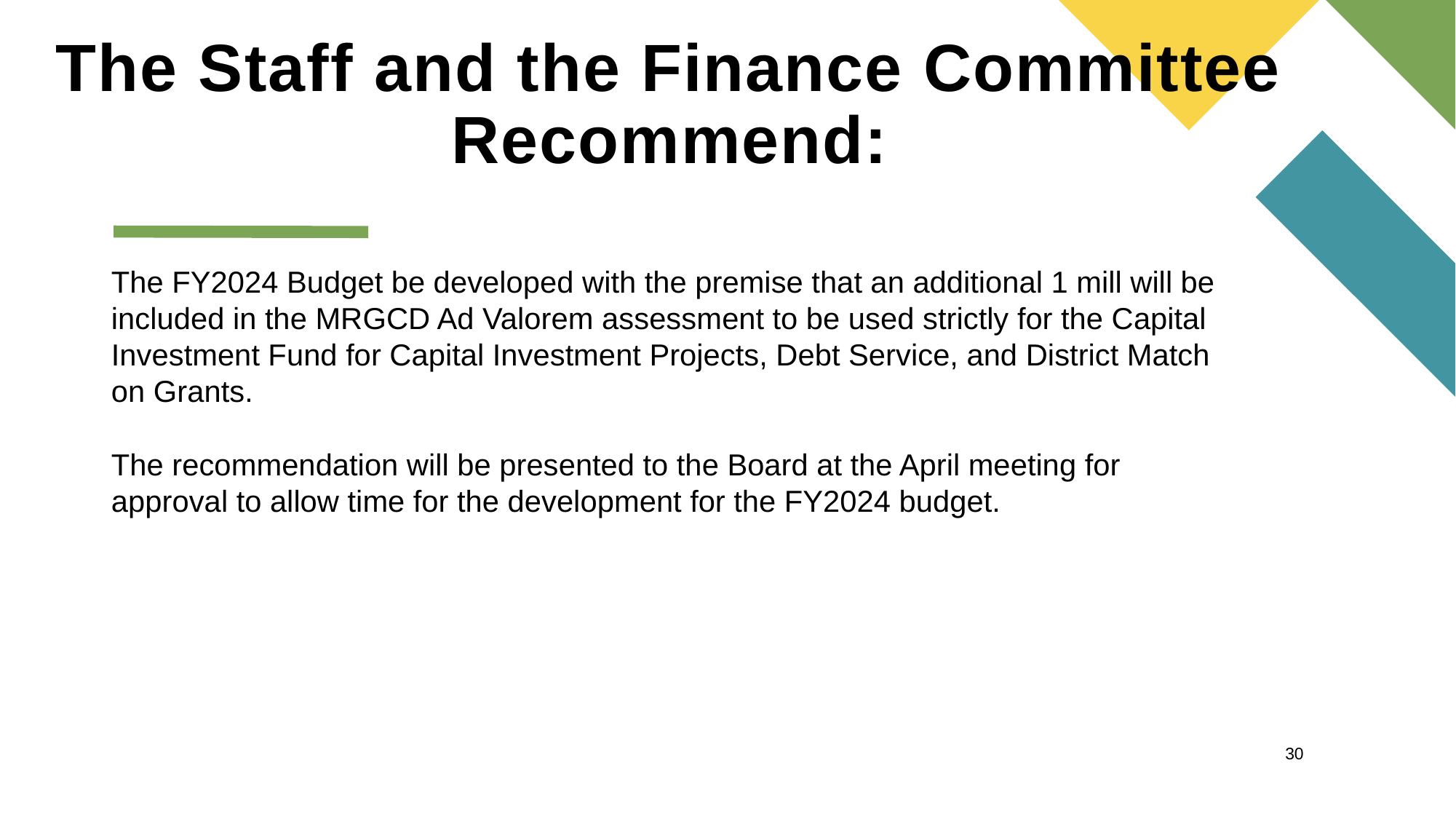

# The Staff and the Finance Committee Recommend:
The FY2024 Budget be developed with the premise that an additional 1 mill will be included in the MRGCD Ad Valorem assessment to be used strictly for the Capital Investment Fund for Capital Investment Projects, Debt Service, and District Match on Grants.

The recommendation will be presented to the Board at the April meeting for approval to allow time for the development for the FY2024 budget.
30